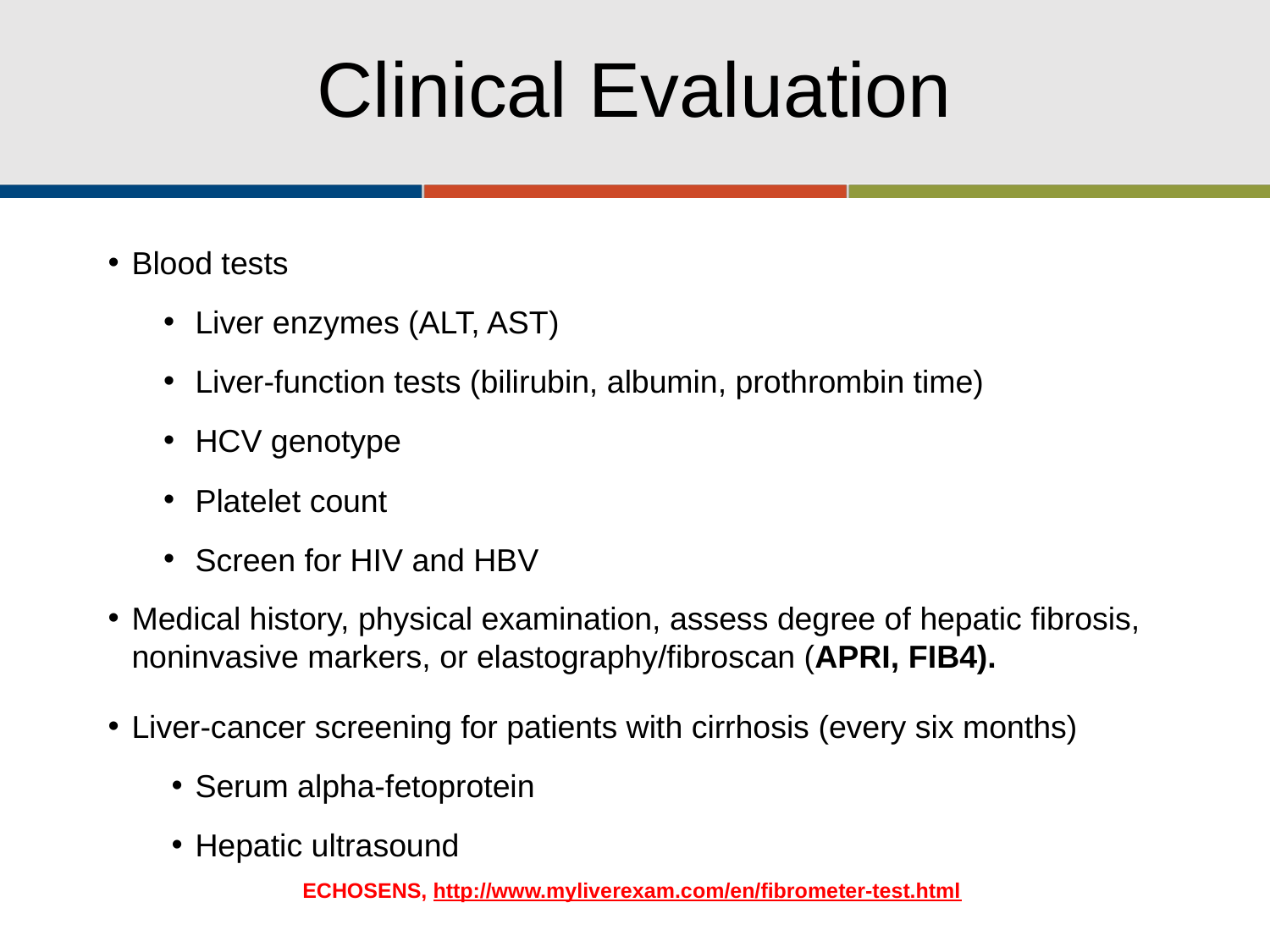

# Clinical Evaluation
Blood tests
Liver enzymes (ALT, AST)
Liver-function tests (bilirubin, albumin, prothrombin time)
HCV genotype
Platelet count
Screen for HIV and HBV
Medical history, physical examination, assess degree of hepatic fibrosis, noninvasive markers, or elastography/fibroscan (APRI, FIB4).
Liver-cancer screening for patients with cirrhosis (every six months)
Serum alpha-fetoprotein
Hepatic ultrasound
ECHOSENS, http://www.myliverexam.com/en/fibrometer-test.html